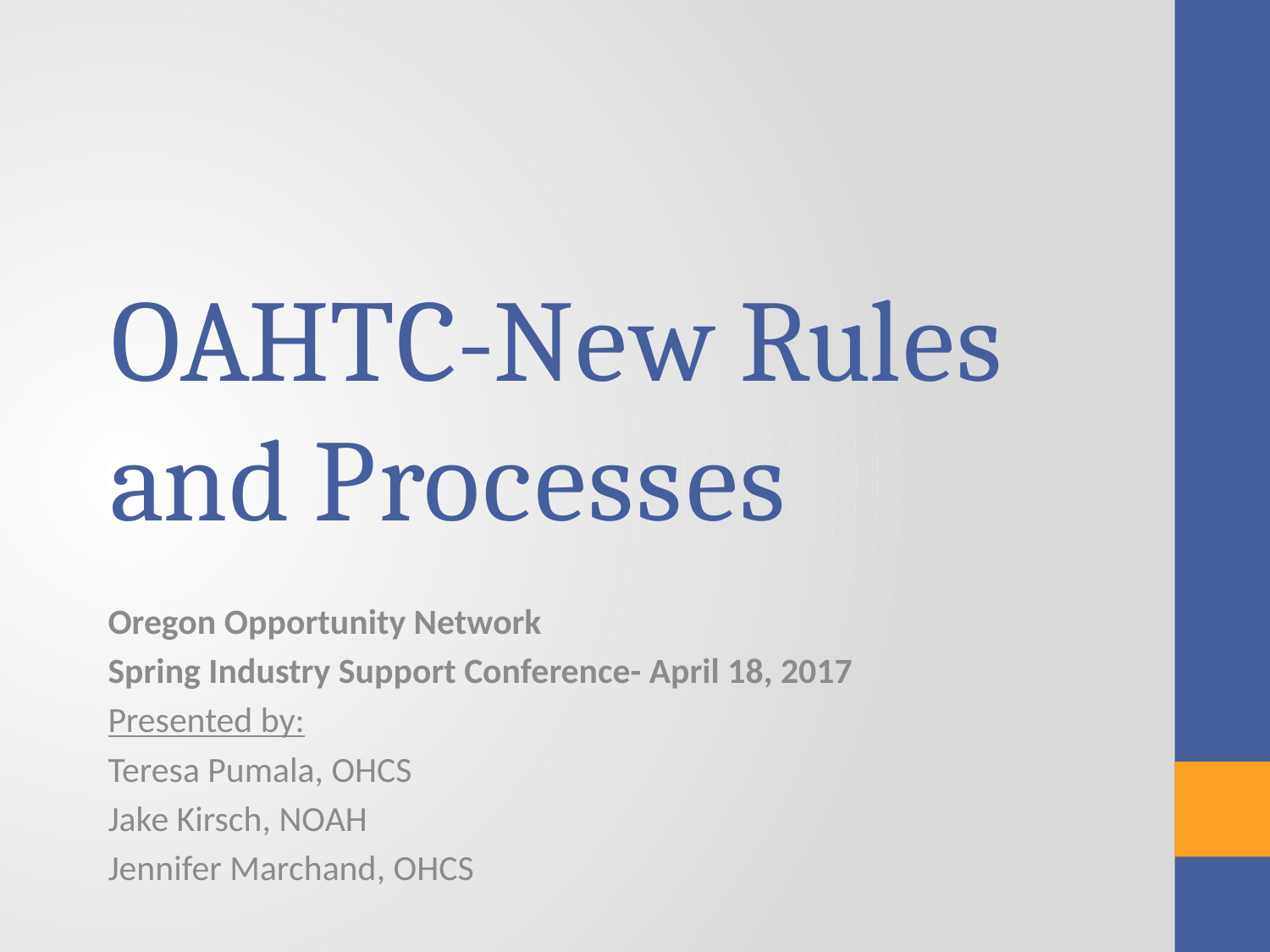

# OAHTC-New Rules and Processes
Oregon Opportunity Network
Spring Industry Support Conference- April 18, 2017
Presented by:
Teresa Pumala, OHCS
Jake Kirsch, NOAH
Jennifer Marchand, OHCS